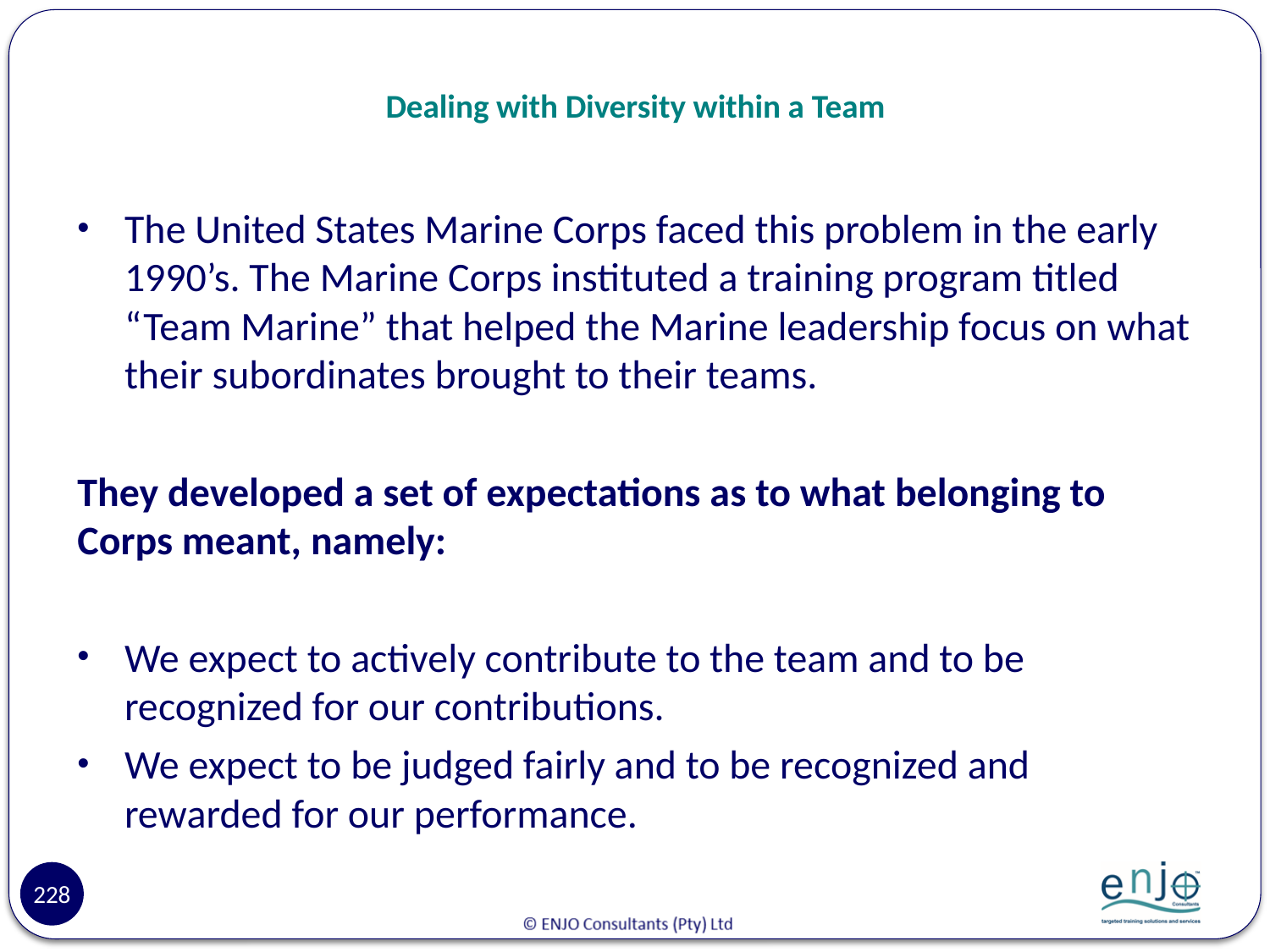

# Dealing with Diversity within a Team
The United States Marine Corps faced this problem in the early 1990’s. The Marine Corps instituted a training program titled “Team Marine” that helped the Marine leadership focus on what their subordinates brought to their teams.

They developed a set of expectations as to what belonging to Corps meant, namely:

We expect to actively contribute to the team and to be recognized for our contributions.
We expect to be judged fairly and to be recognized and rewarded for our performance.

228